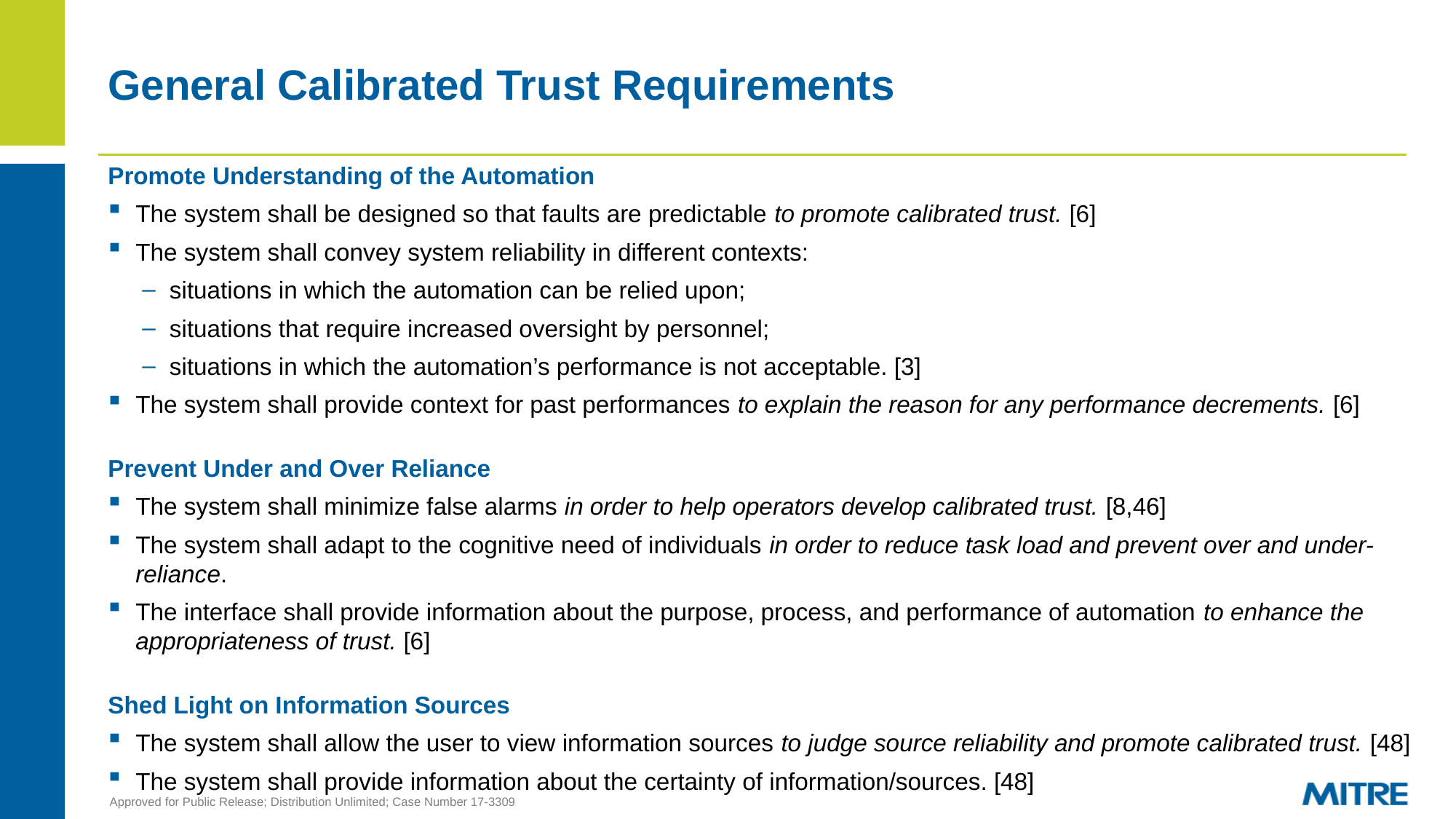

# General Calibrated Trust Requirements
Promote Understanding of the Automation
The system shall be designed so that faults are predictable to promote calibrated trust. [6]
The system shall convey system reliability in different contexts:
situations in which the automation can be relied upon;
situations that require increased oversight by personnel;
situations in which the automation’s performance is not acceptable. [3]
The system shall provide context for past performances to explain the reason for any performance decrements. [6]

Prevent Under and Over Reliance
The system shall minimize false alarms in order to help operators develop calibrated trust. [8,46]
The system shall adapt to the cognitive need of individuals in order to reduce task load and prevent over and under-reliance.
The interface shall provide information about the purpose, process, and performance of automation to enhance the appropriateness of trust. [6]

Shed Light on Information Sources
The system shall allow the user to view information sources to judge source reliability and promote calibrated trust. [48]
The system shall provide information about the certainty of information/sources. [48]
Approved for Public Release; Distribution Unlimited; Case Number 17-3309